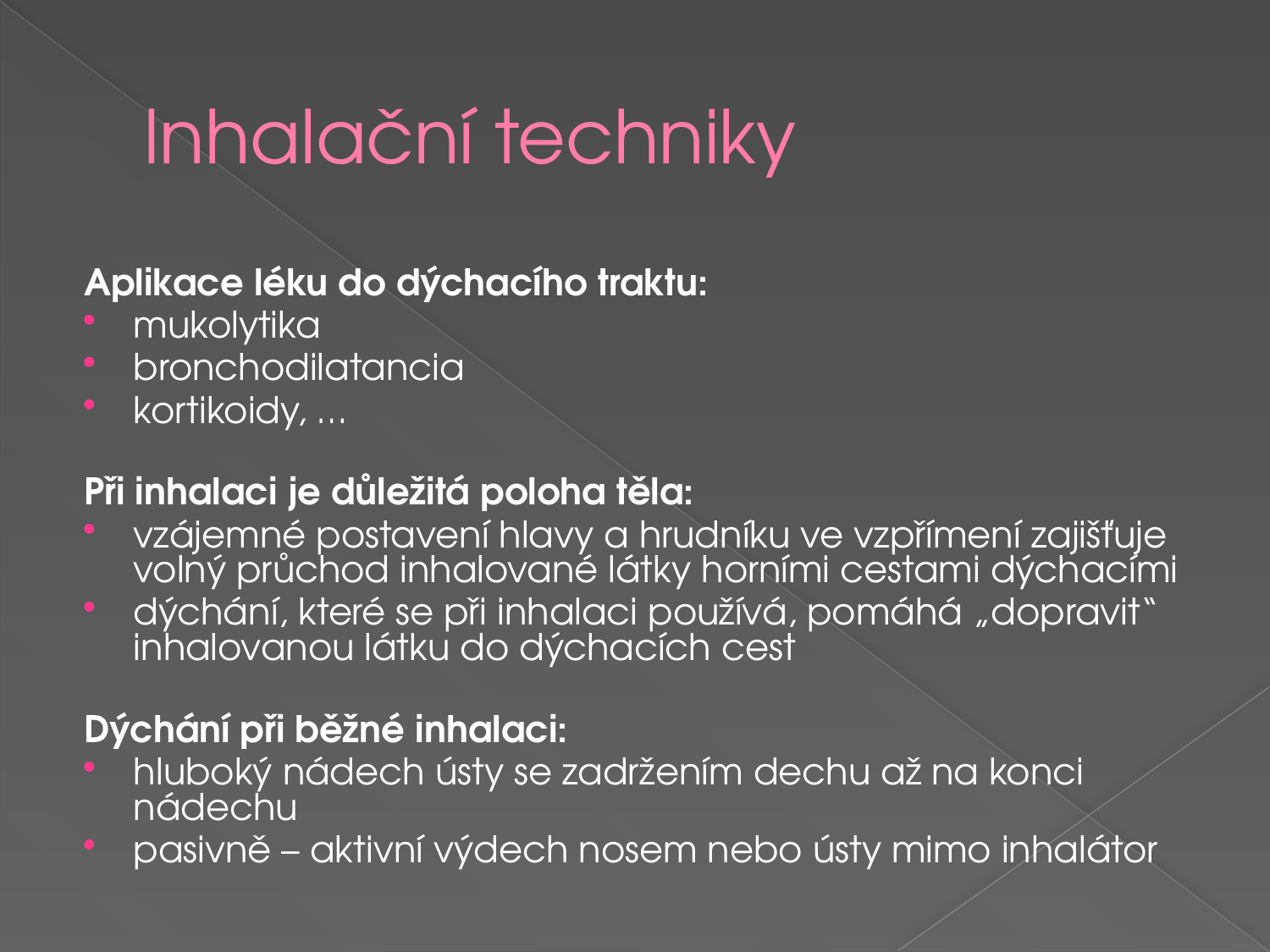

# Inhalační techniky
Aplikace léku do dýchacího traktu:
mukolytika
bronchodilatancia
kortikoidy, …
Při inhalaci je důležitá poloha těla:
vzájemné postavení hlavy a hrudníku ve vzpřímení zajišťuje volný průchod inhalované látky horními cestami dýchacími
dýchání, které se při inhalaci používá, pomáhá „dopravit“ inhalovanou látku do dýchacích cest
Dýchání při běžné inhalaci:
hluboký nádech ústy se zadržením dechu až na konci nádechu
pasivně – aktivní výdech nosem nebo ústy mimo inhalátor